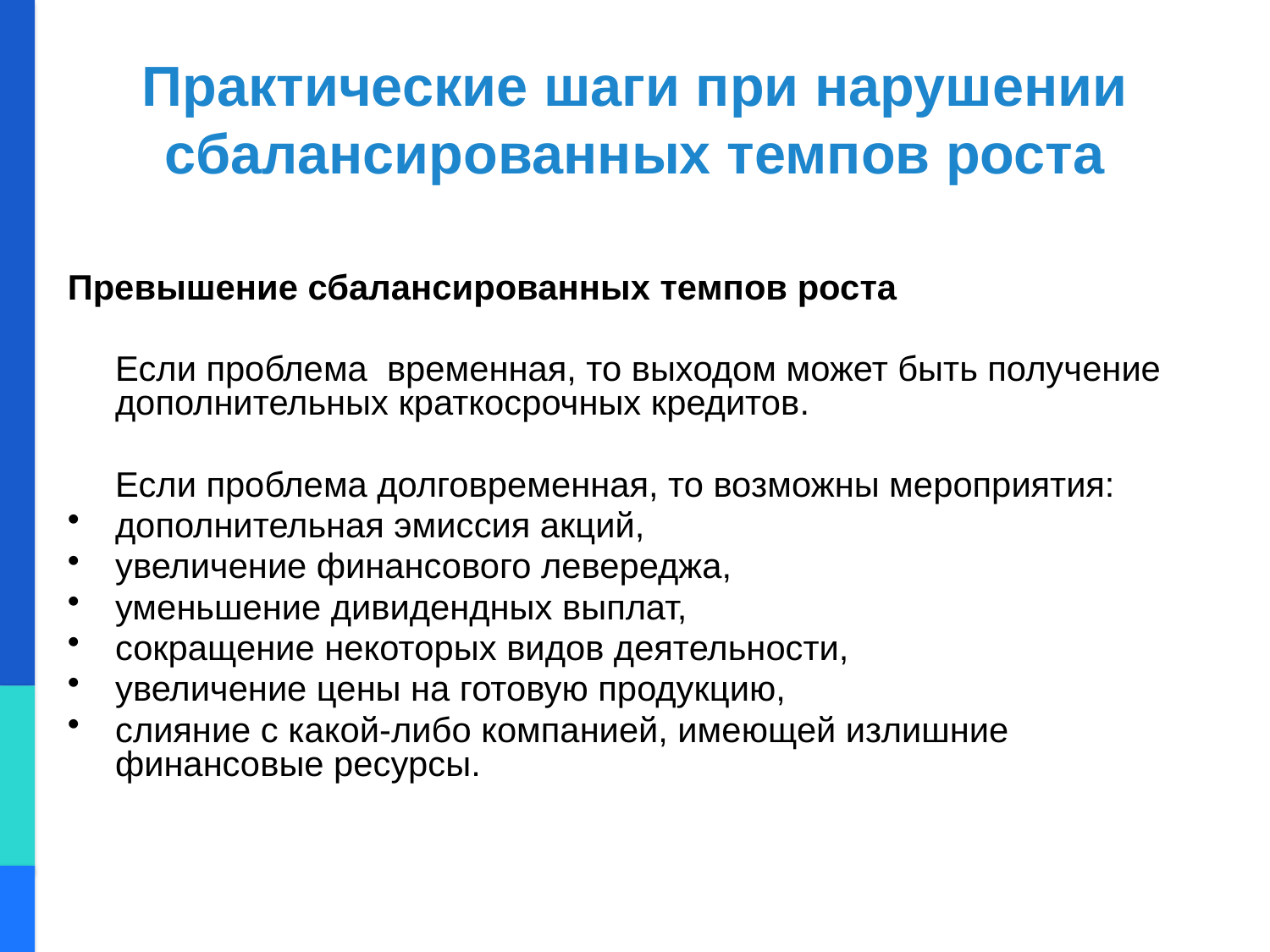

# Практические шаги при нарушении сбалансированных темпов роста

Превышение сбалансированных темпов роста

	Если проблема  временная, то выходом может быть получение дополнительных краткосрочных кредитов.

	Если проблема долговременная, то возможны мероприятия:
дополнительная эмиссия акций,
увеличение финансового левереджа,
уменьшение дивидендных выплат,
сокращение некоторых видов деятельности,
увеличение цены на готовую продукцию,
слияние с какой-либо компанией, имеющей излишние финансовые ресурсы.